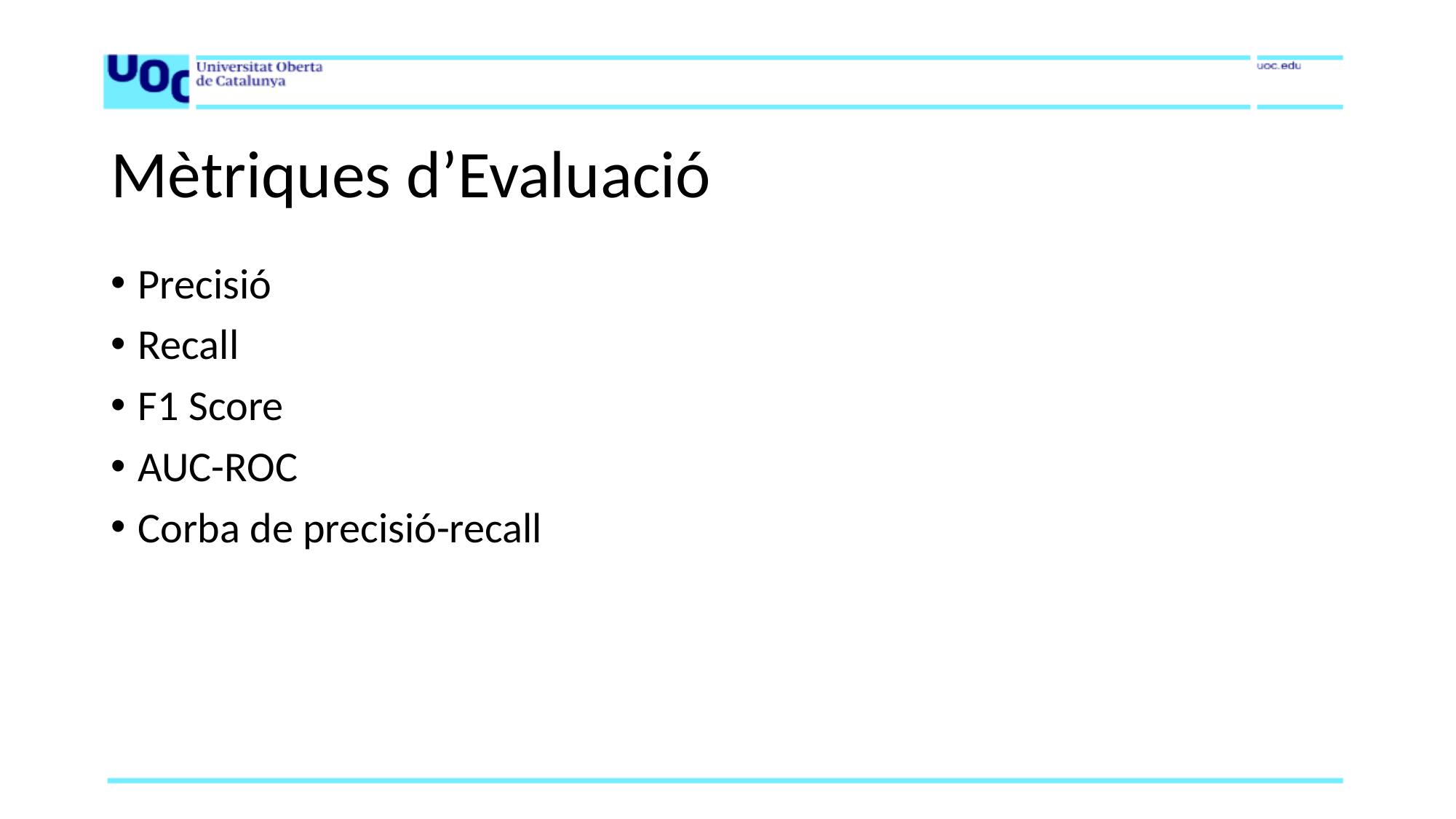

# Mètriques d’Evaluació
Precisió
Recall
F1 Score
AUC-ROC
Corba de precisió-recall